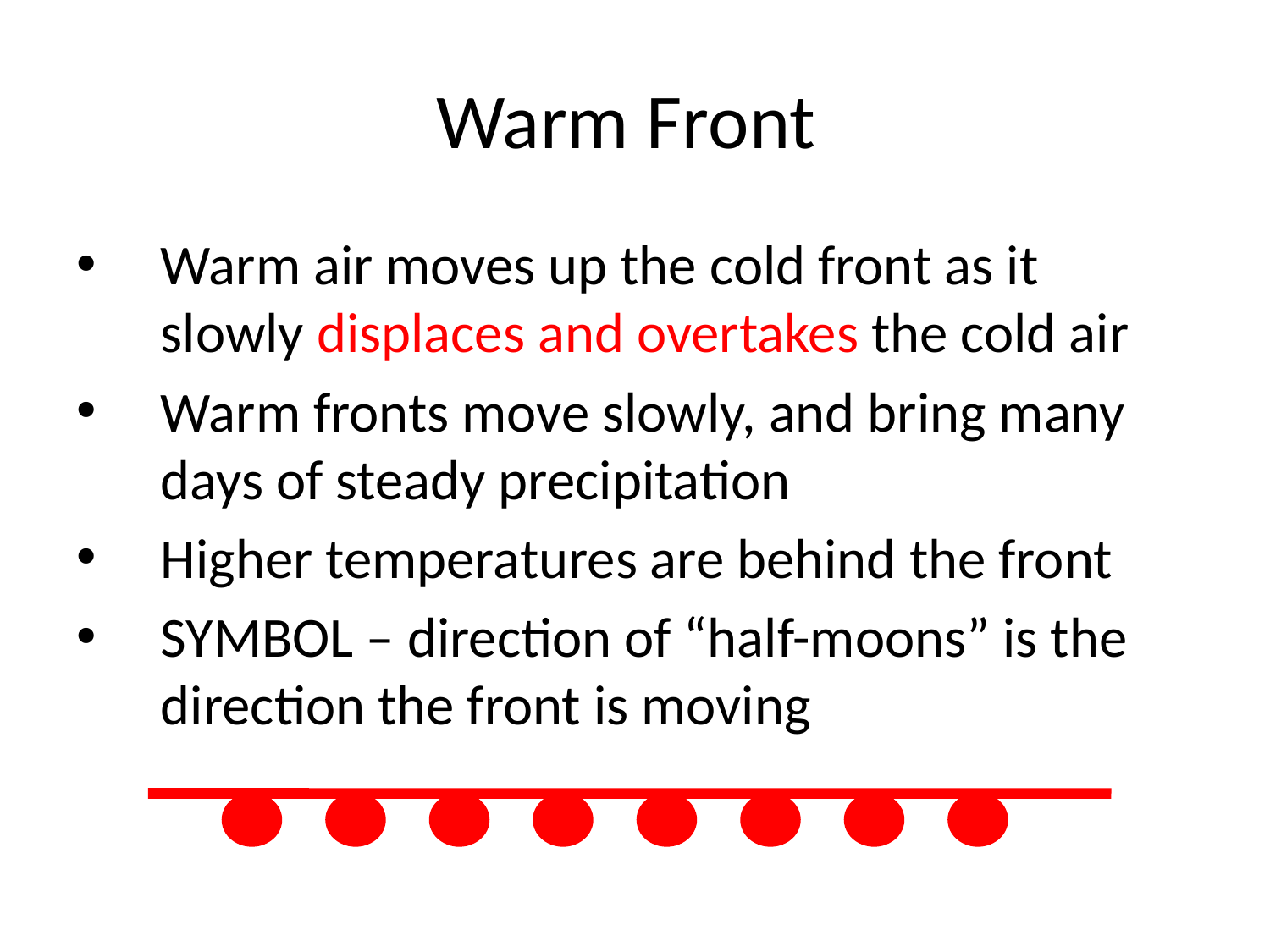

# Warm Front
Warm air moves up the cold front as it slowly displaces and overtakes the cold air
Warm fronts move slowly, and bring many days of steady precipitation
Higher temperatures are behind the front
SYMBOL – direction of “half-moons” is the direction the front is moving